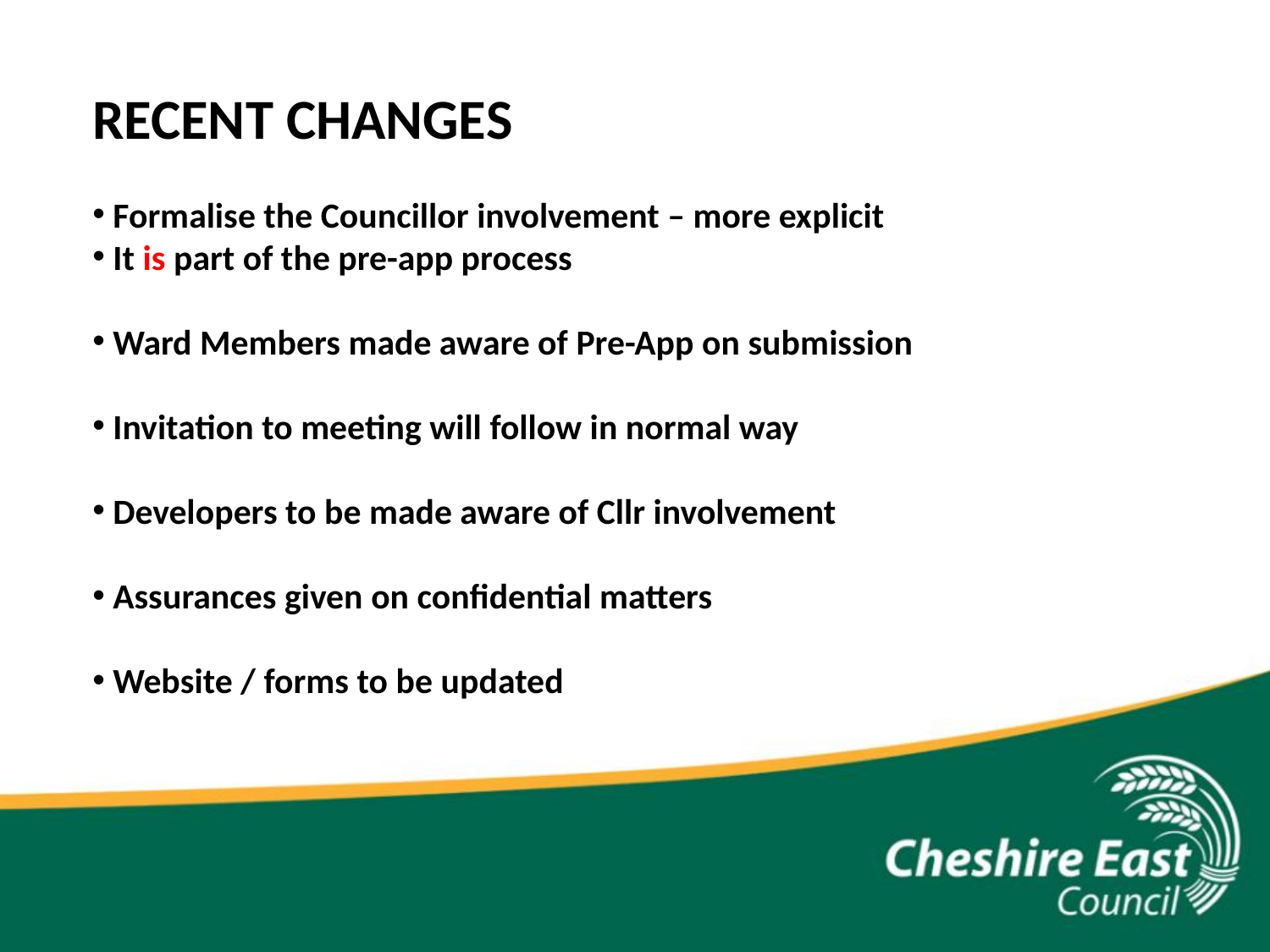

RECENT CHANGES

 Formalise the Councillor involvement – more explicit
 It is part of the pre-app process

 Ward Members made aware of Pre-App on submission

 Invitation to meeting will follow in normal way

 Developers to be made aware of Cllr involvement

 Assurances given on confidential matters

 Website / forms to be updated